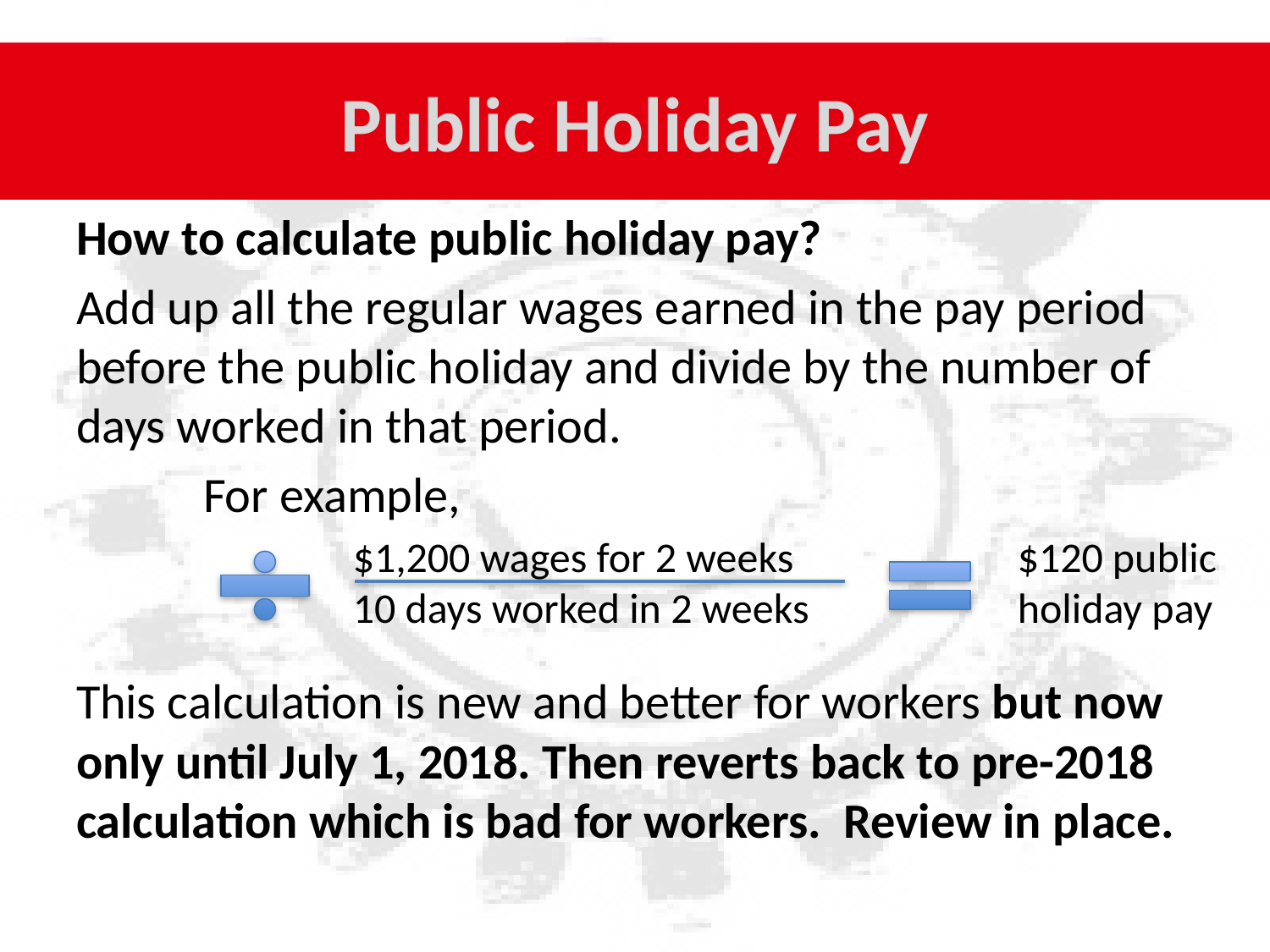

# Public Holiday Pay
How to calculate public holiday pay?
Add up all the regular wages earned in the pay period before the public holiday and divide by the number of days worked in that period.
	For example,

This calculation is new and better for workers but now only until July 1, 2018. Then reverts back to pre-2018 calculation which is bad for workers.  Review in place.

$120 public holiday pay
$1,200 wages for 2 weeks
10 days worked in 2 weeks